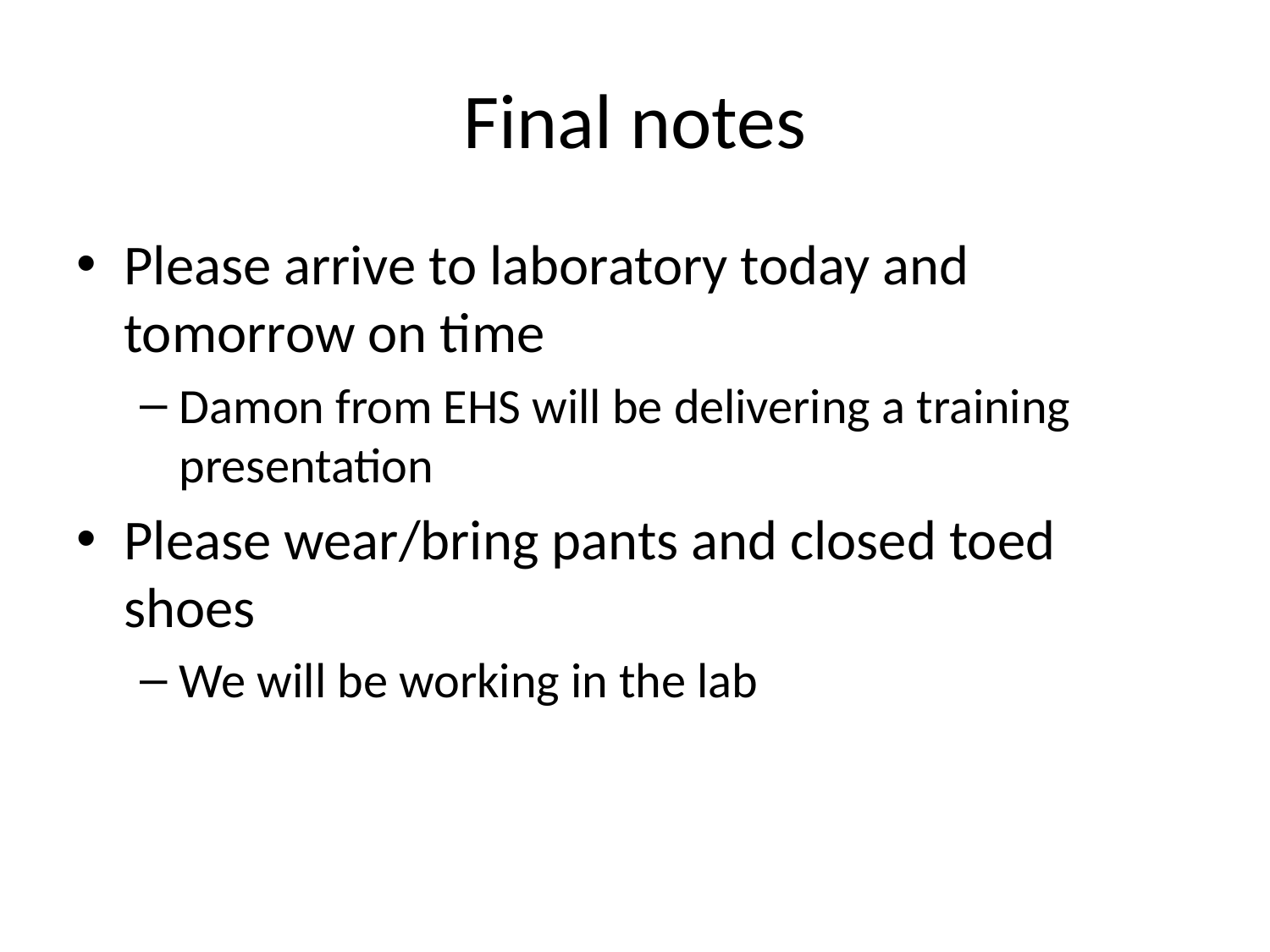

# Final notes
Please arrive to laboratory today and tomorrow on time
Damon from EHS will be delivering a training presentation
Please wear/bring pants and closed toed shoes
We will be working in the lab